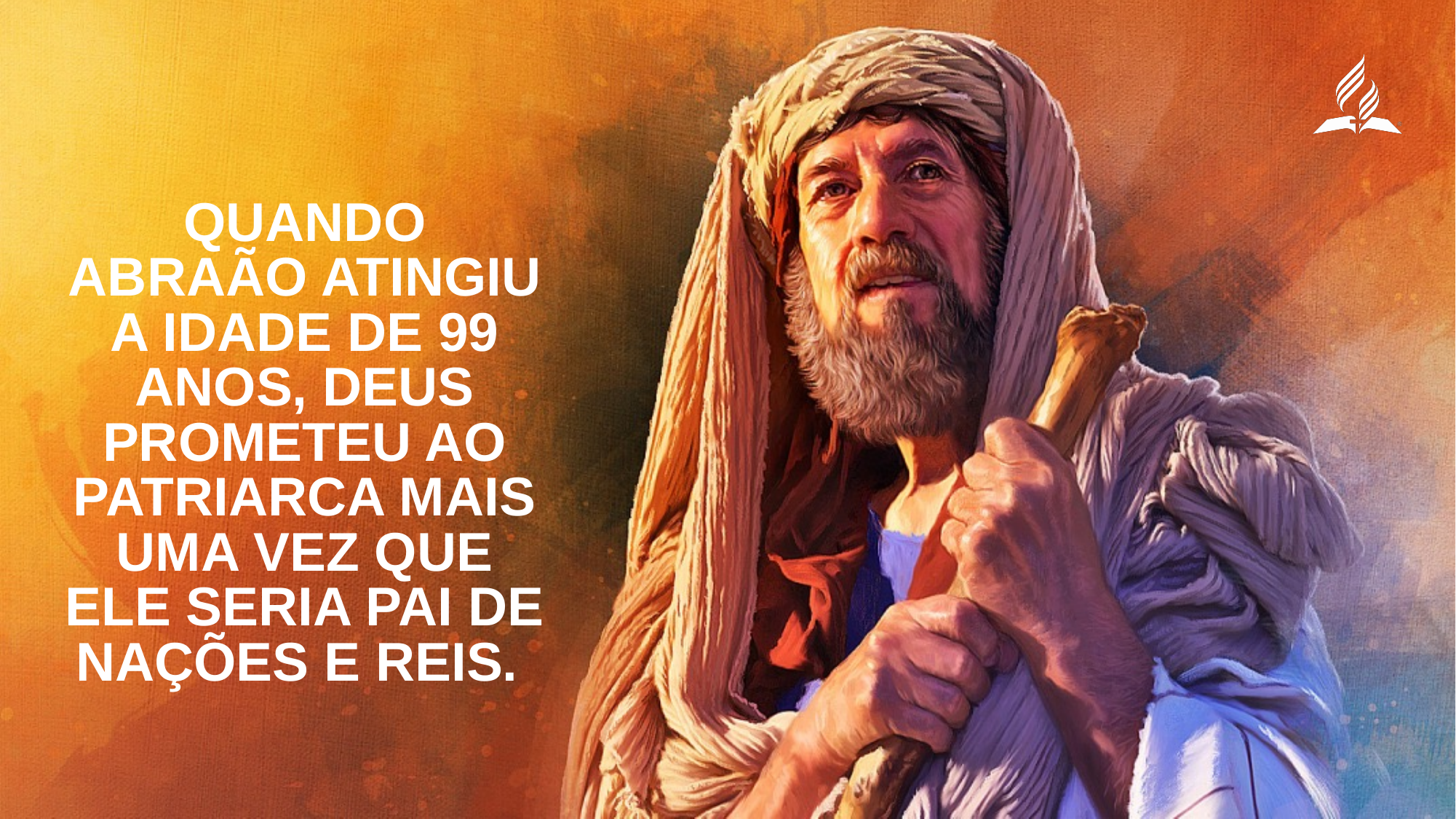

Quando Abraão atingiu a idade de 99 anos, Deus prometeu ao patriarca mais uma vez que ele seria pai de nações e reis.